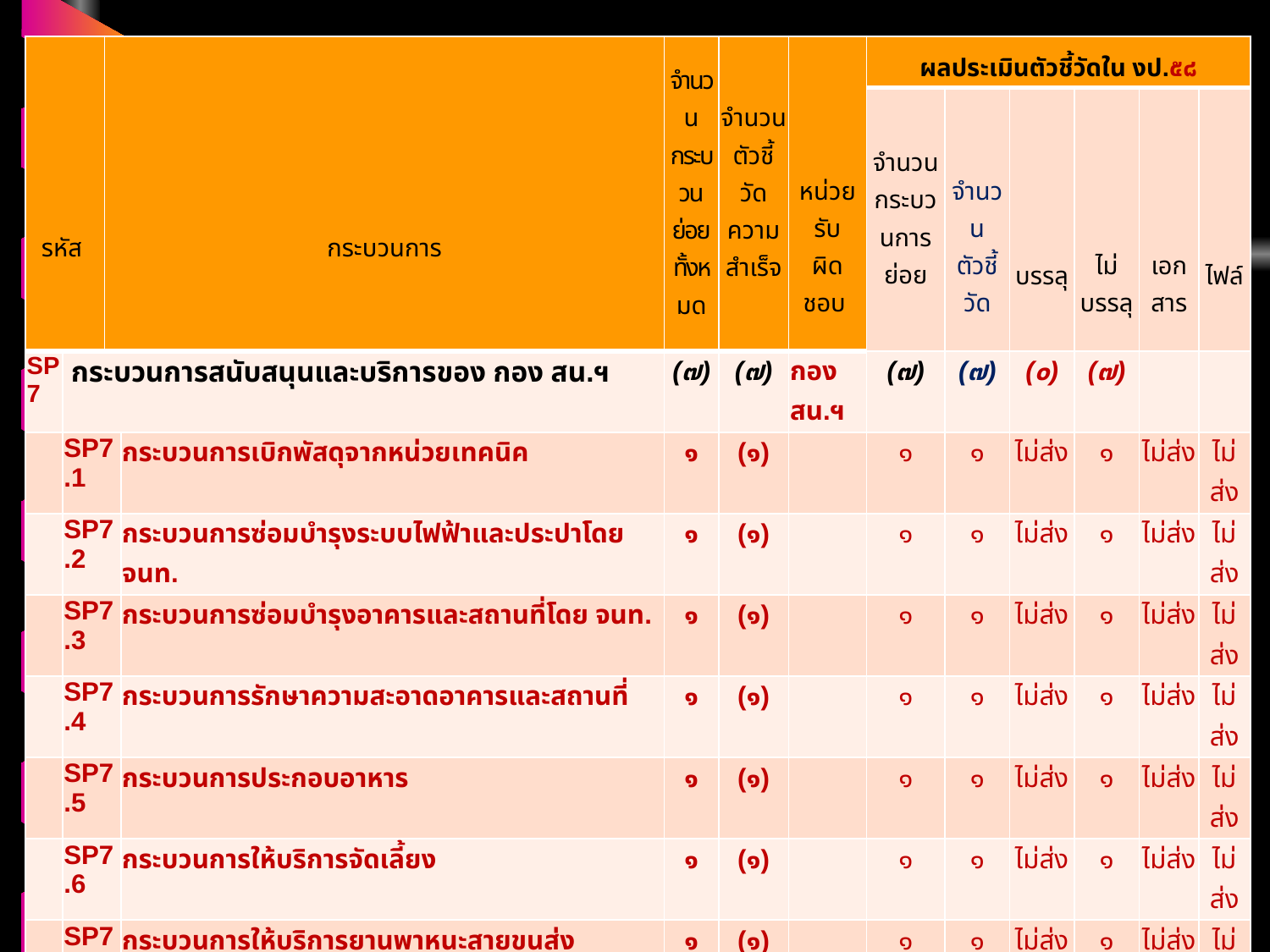

| รหัส |  | กระบวนการ |  | จำนวน กระบวน ย่อย ทั้งหมด | จำนวน ตัวชี้วัด ความ สำเร็จ | หน่วย รับ ผิดชอบ | ผลประเมินตัวชี้วัดใน งป.๕๘ |  |  |  |  |  |
| --- | --- | --- | --- | --- | --- | --- | --- | --- | --- | --- | --- | --- |
|  |  |  |  |  |  |  | จำนวน กระบวนการ ย่อย | จำนวน ตัวชี้วัด | บรรลุ | ไม่ บรรลุ | เอก สาร | ไฟล์ |
| SP7 | กระบวนการสนับสนุนและบริการของ กอง สน.ฯ |  |  | (๗) | (๗) | กอง สน.ฯ | (๗) | (๗) | (๐) | (๗) |  |  |
|  | SP7.1 |  | กระบวนการเบิกพัสดุจากหน่วยเทคนิค | ๑ | (๑) |  | ๑ | ๑ | ไม่ส่ง | ๑ | ไม่ส่ง | ไม่ส่ง |
|  | SP7.2 |  | กระบวนการซ่อมบำรุงระบบไฟฟ้าและประปาโดย จนท. | ๑ | (๑) |  | ๑ | ๑ | ไม่ส่ง | ๑ | ไม่ส่ง | ไม่ส่ง |
|  | SP7.3 |  | กระบวนการซ่อมบำรุงอาคารและสถานที่โดย จนท. | ๑ | (๑) |  | ๑ | ๑ | ไม่ส่ง | ๑ | ไม่ส่ง | ไม่ส่ง |
|  | SP7.4 |  | กระบวนการรักษาความสะอาดอาคารและสถานที่ | ๑ | (๑) |  | ๑ | ๑ | ไม่ส่ง | ๑ | ไม่ส่ง | ไม่ส่ง |
|  | SP7.5 |  | กระบวนการประกอบอาหาร | ๑ | (๑) |  | ๑ | ๑ | ไม่ส่ง | ๑ | ไม่ส่ง | ไม่ส่ง |
|  | SP7.6 |  | กระบวนการให้บริการจัดเลี้ยง | ๑ | (๑) |  | ๑ | ๑ | ไม่ส่ง | ๑ | ไม่ส่ง | ไม่ส่ง |
|  | SP7.17 |  | กระบวนการให้บริการยานพาหนะสายขนส่ง | ๑ | (๑) |  | ๑ | ๑ | ไม่ส่ง | ๑ | ไม่ส่ง | ไม่ส่ง |
|  |  |  |  |  |  |  |  |  |  |  |  |  |
62
น.อ.หญิง ชมภู   พัฒนพงษ์